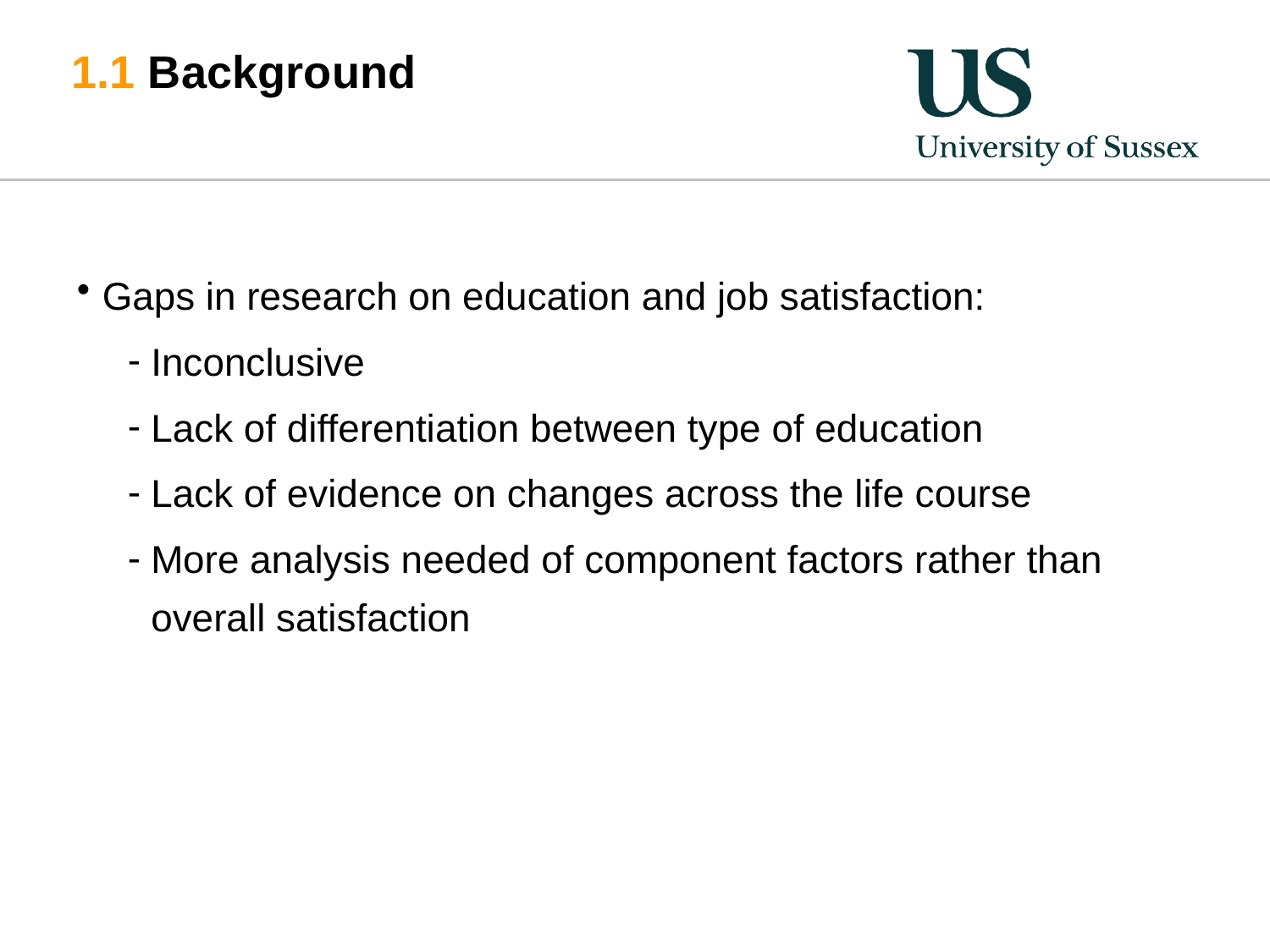

# 1.1 Background
Gaps in research on education and job satisfaction:
Inconclusive
Lack of differentiation between type of education
Lack of evidence on changes across the life course
More analysis needed of component factors rather than overall satisfaction